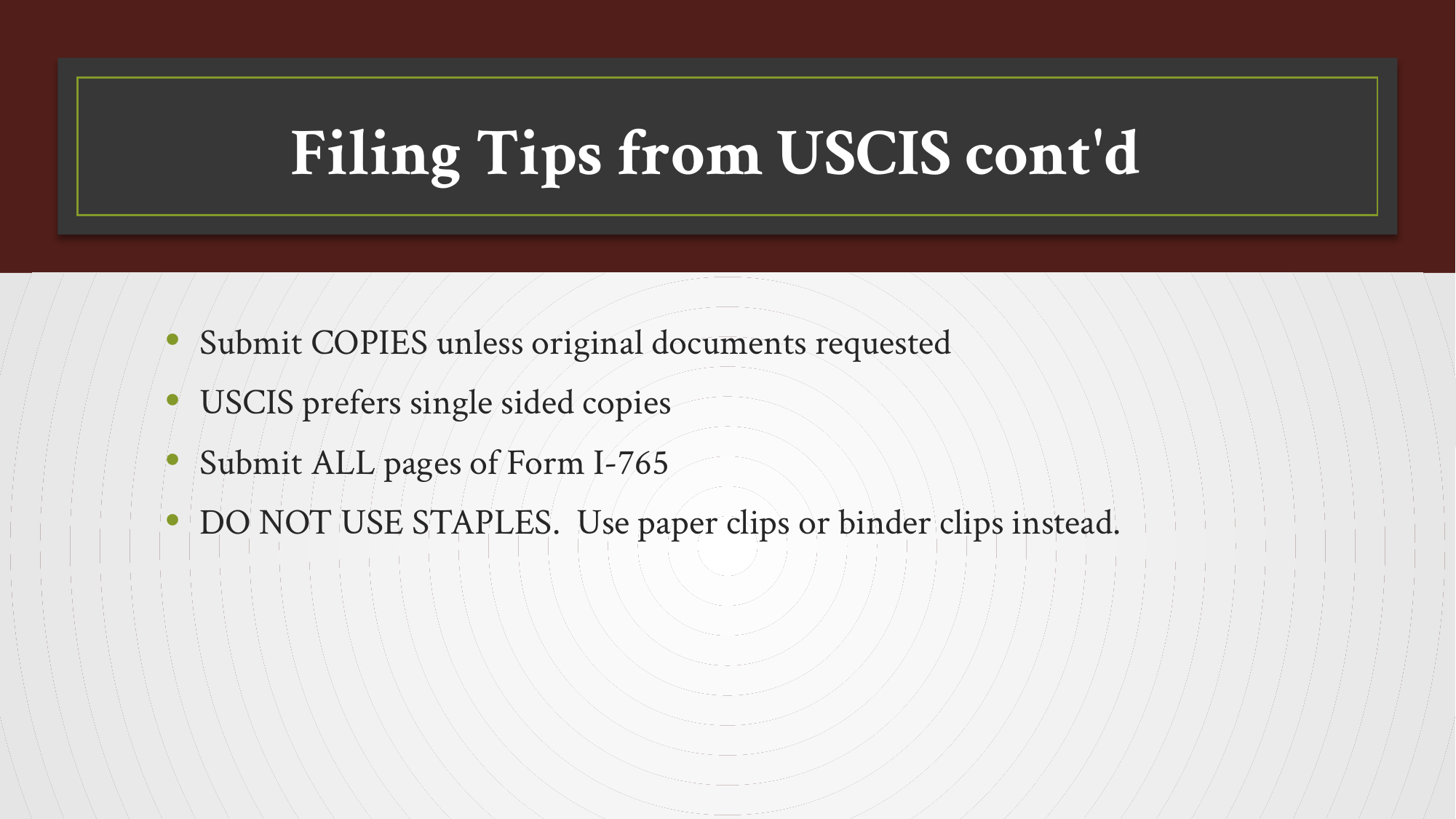

# Filing Tips from USCIS cont'd

Submit COPIES unless original documents requested
USCIS prefers single sided copies
Submit ALL pages of Form I-765
DO NOT USE STAPLES.  Use paper clips or binder clips instead.